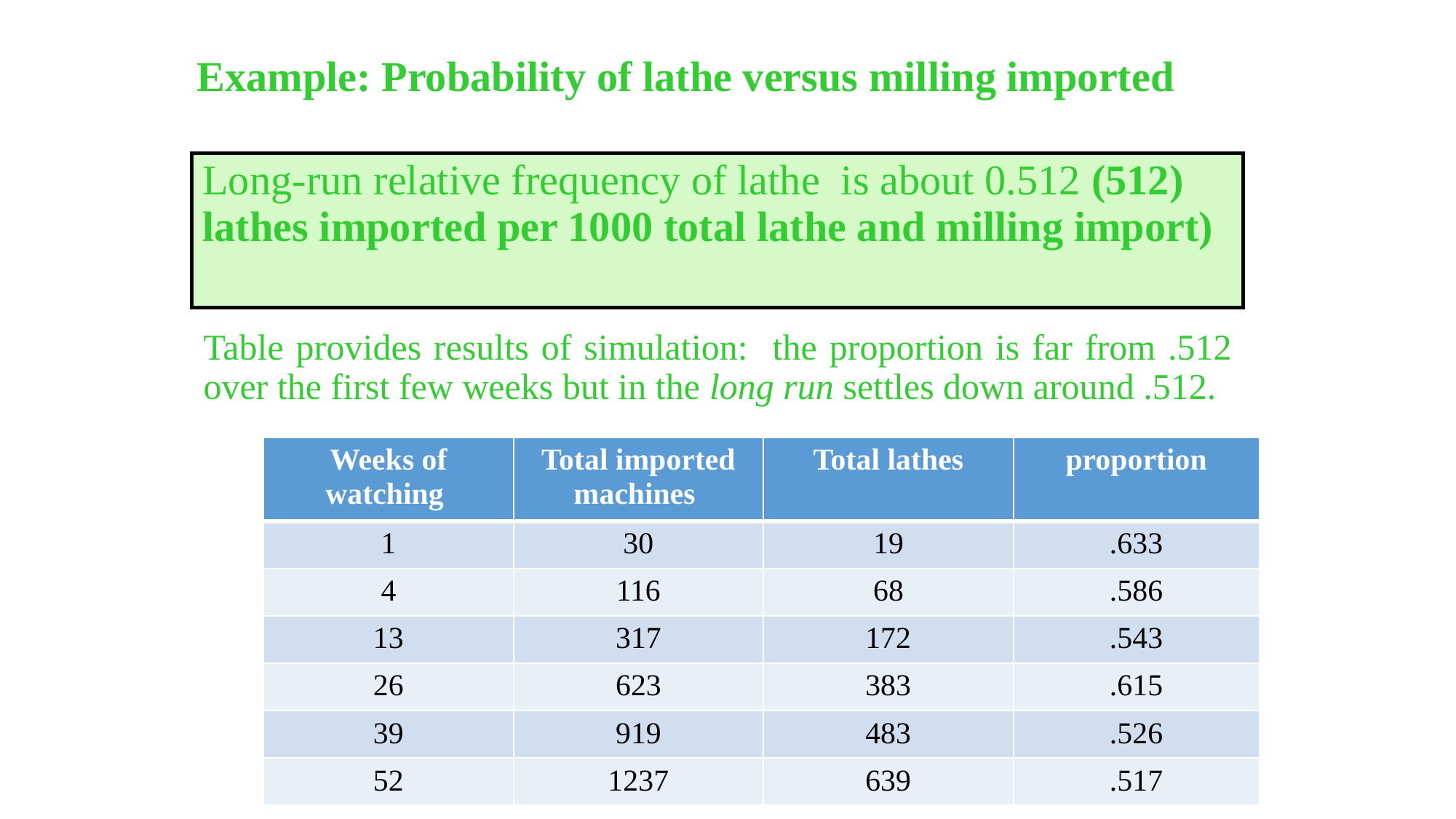

# Example: Probability of lathe versus milling imported
Long-run relative frequency of lathe  is about 0.512 (512) lathes imported per 1000 total lathe and milling import)
Table provides results of simulation:  the proportion is far from .512 over the first few weeks but in the long run settles down around .512.
| Weeks of watching | Total imported machines | Total lathes | proportion |
| --- | --- | --- | --- |
| 1 | 30 | 19 | .633 |
| 4 | 116 | 68 | .586 |
| 13 | 317 | 172 | .543 |
| 26 | 623 | 383 | .615 |
| 39 | 919 | 483 | .526 |
| 52 | 1237 | 639 | .517 |